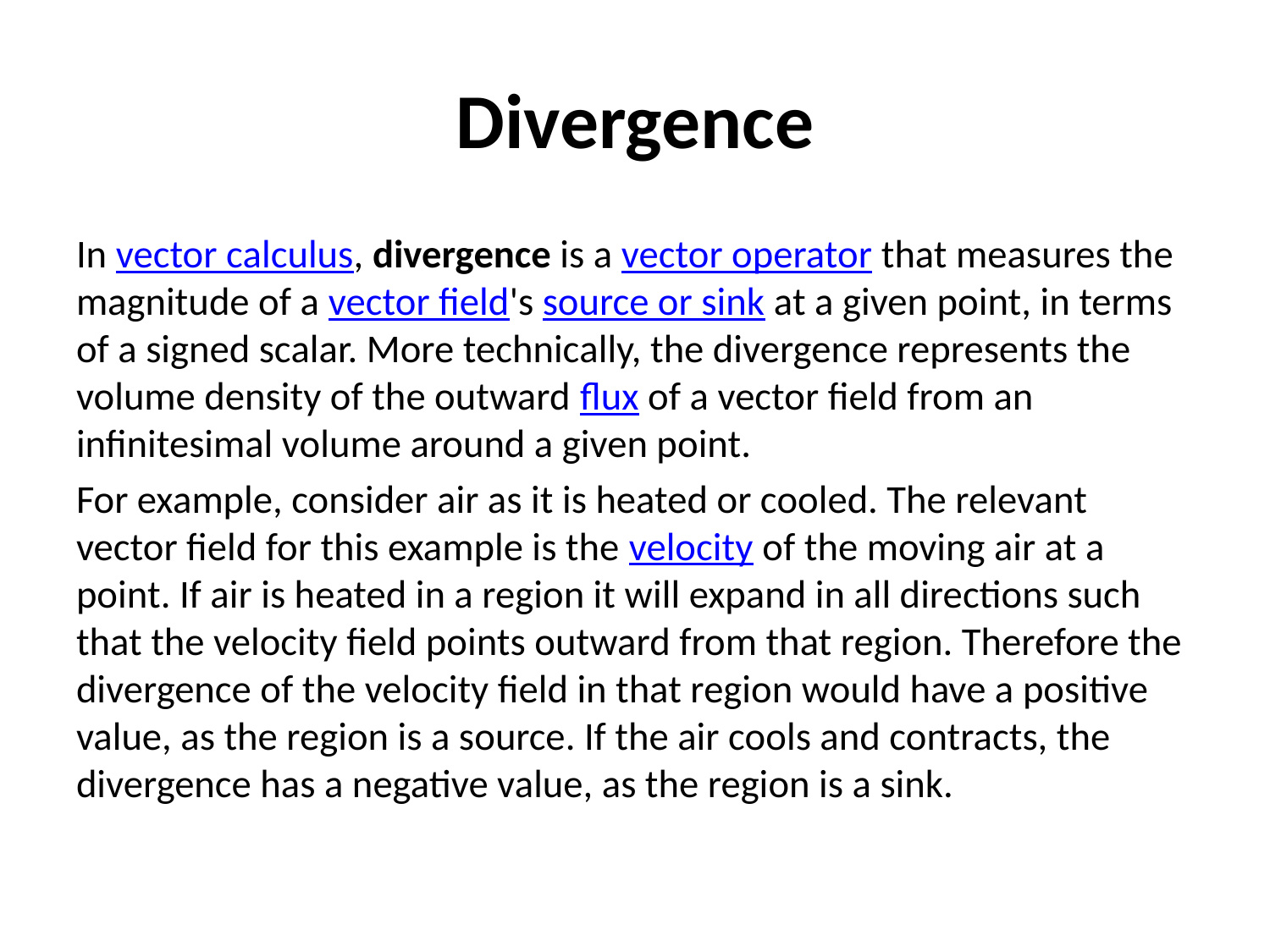

# Divergence
In vector calculus, divergence is a vector operator that measures the magnitude of a vector field's source or sink at a given point, in terms of a signed scalar. More technically, the divergence represents the volume density of the outward flux of a vector field from an infinitesimal volume around a given point.
For example, consider air as it is heated or cooled. The relevant vector field for this example is the velocity of the moving air at a point. If air is heated in a region it will expand in all directions such that the velocity field points outward from that region. Therefore the divergence of the velocity field in that region would have a positive value, as the region is a source. If the air cools and contracts, the divergence has a negative value, as the region is a sink.